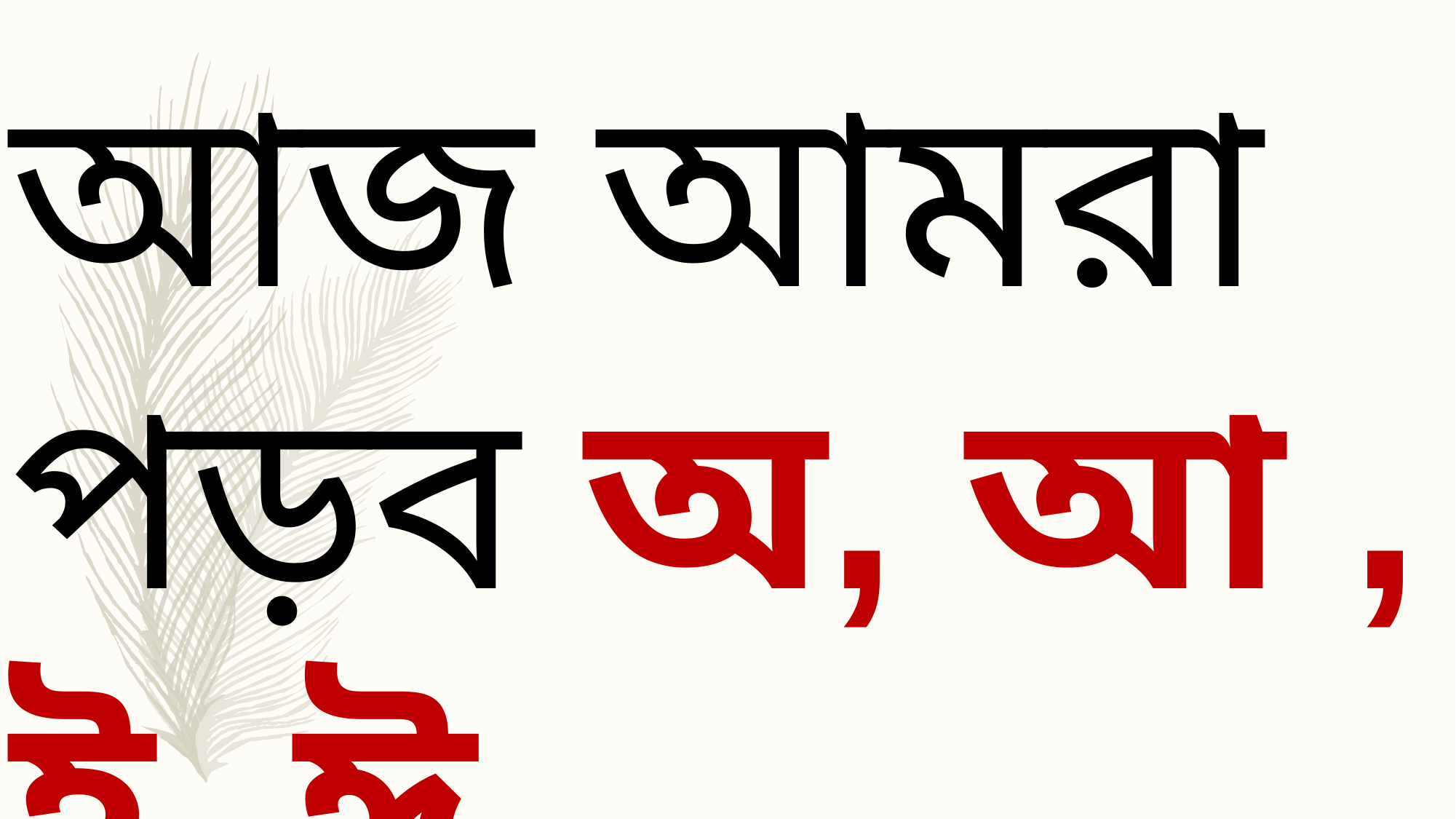

আজ আমরা পড়ব অ, আ , ই, ঈ